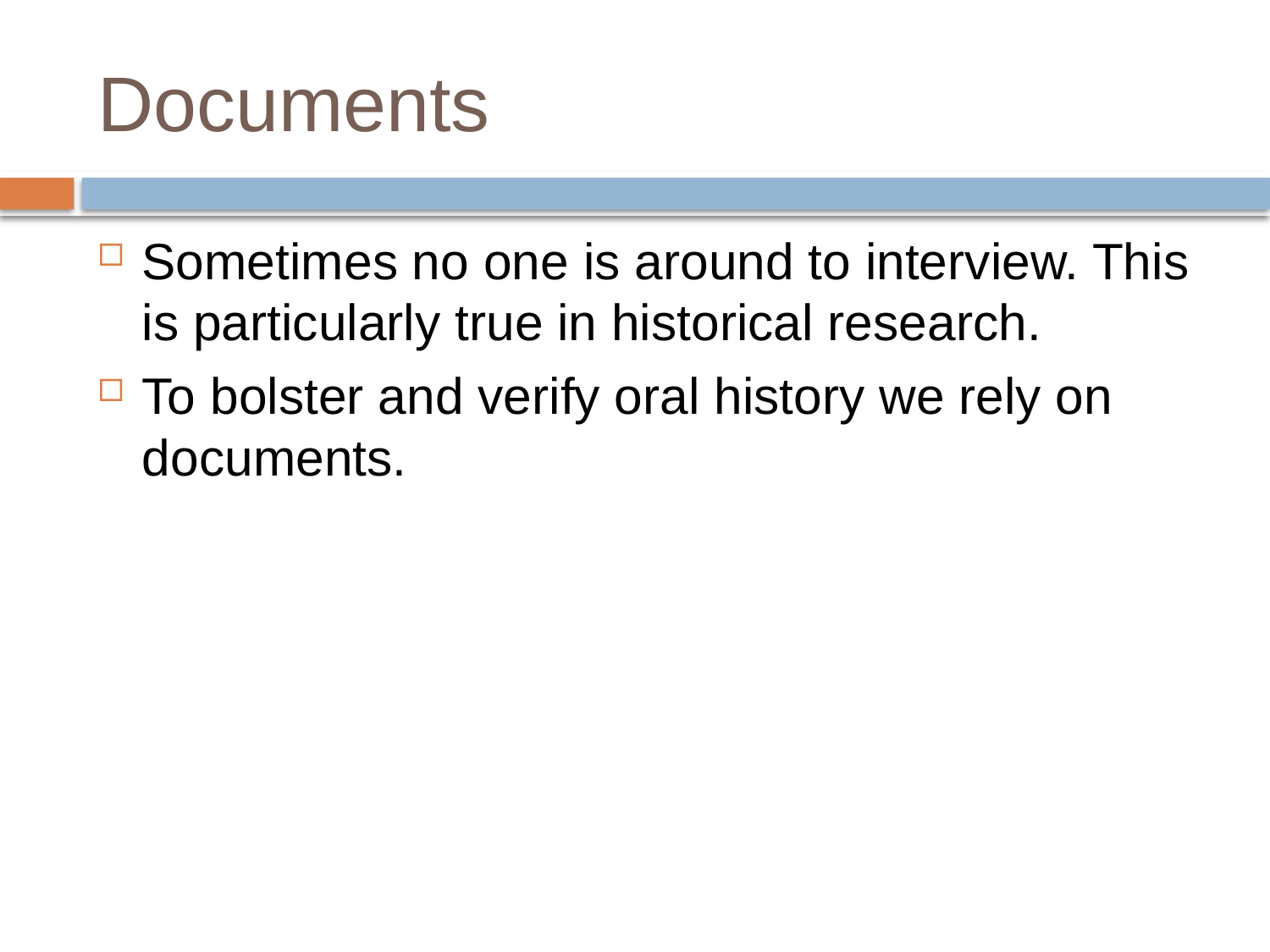

# Documents
Sometimes no one is around to interview. This is particularly true in historical research.
To bolster and verify oral history we rely on documents.